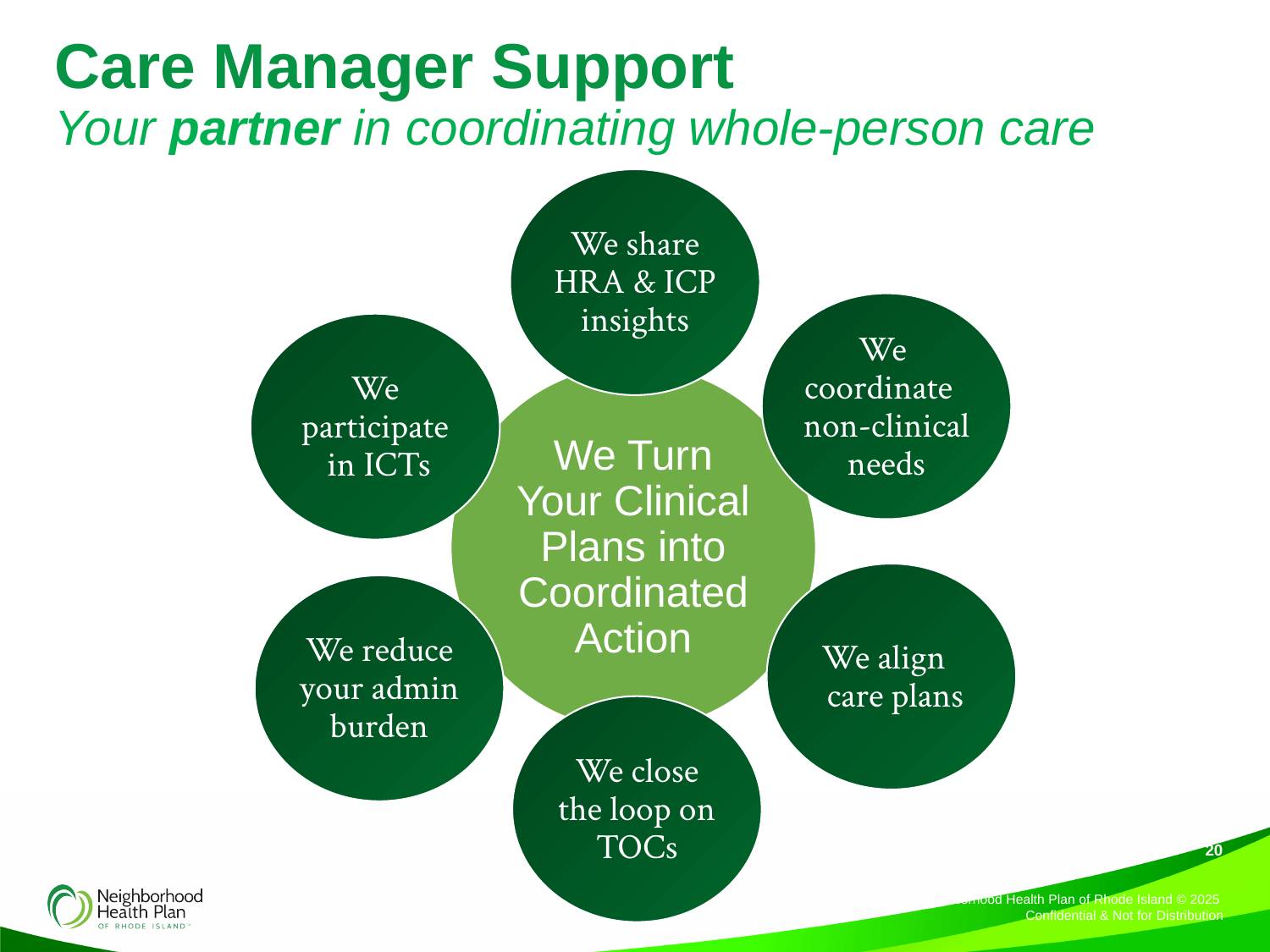

# Care Manager Support Your partner in coordinating whole-person care
We share HRA & ICP insights
We
coordinate
non-clinical needs
 We
 participate
 in ICTs
We Turn Your Clinical Plans into Coordinated Action
 We align
 care plans
We reduce your admin burden
We close the loop on TOCs
20
Neighborhood Health Plan of Rhode Island © 2025  Confidential & Not for Distribution